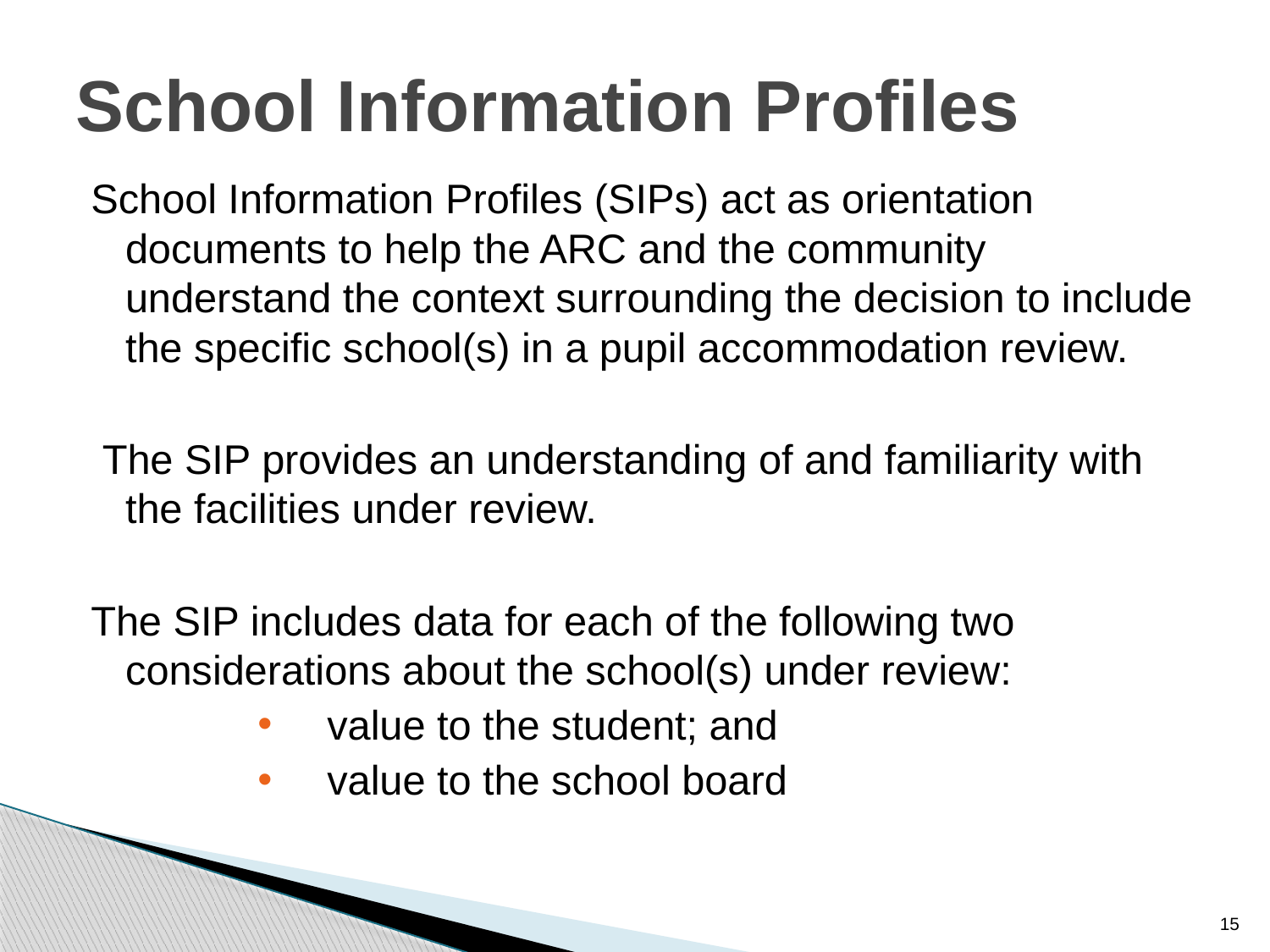

# School Information Profiles
School Information Profiles (SIPs) act as orientation documents to help the ARC and the community understand the context surrounding the decision to include the specific school(s) in a pupil accommodation review.

 The SIP provides an understanding of and familiarity with the facilities under review.

The SIP includes data for each of the following two considerations about the school(s) under review:
value to the student; and
value to the school board

15